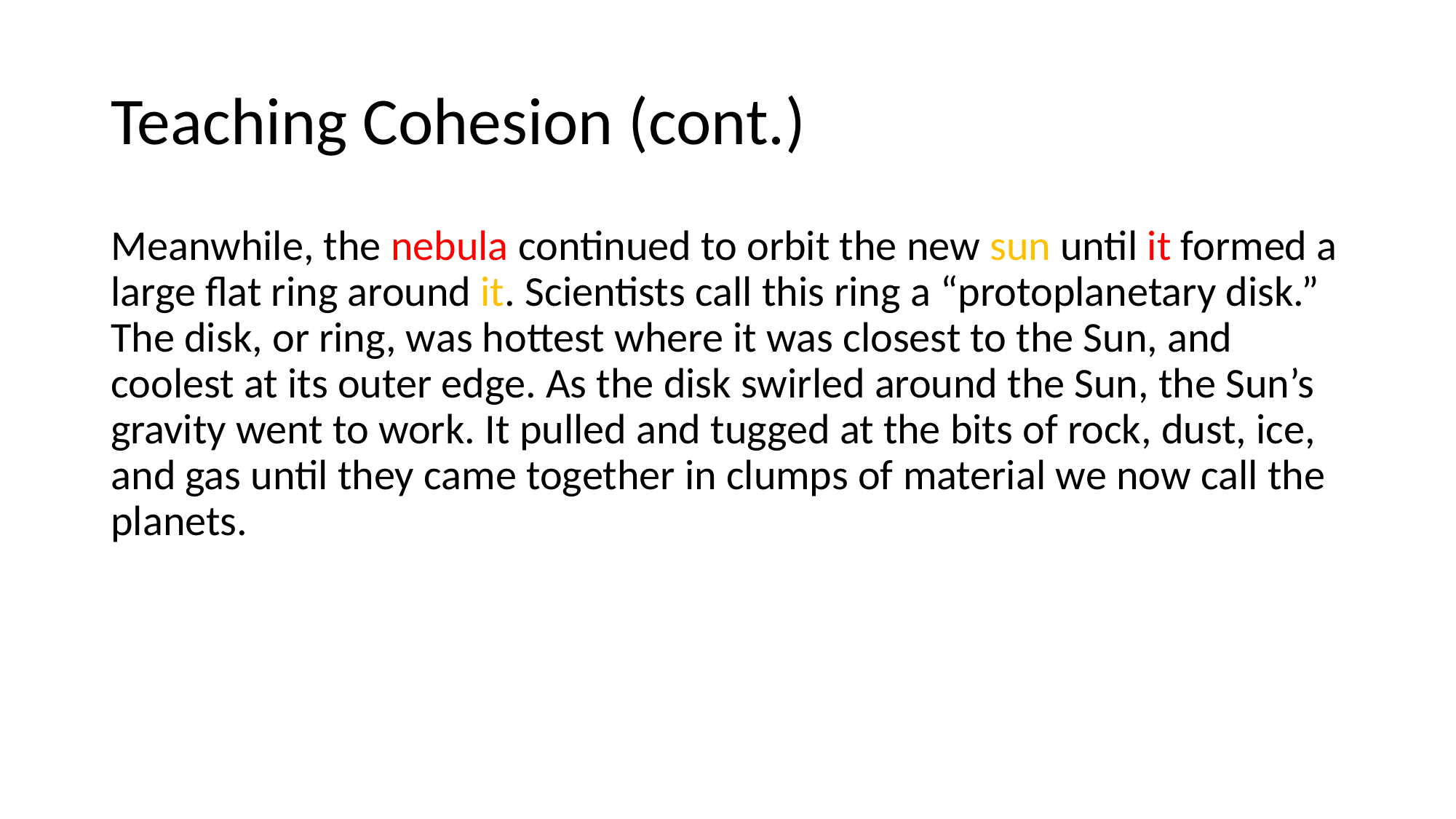

# Teaching Cohesion (cont.)
Meanwhile, the nebula continued to orbit the new sun until it formed a large flat ring around it. Scientists call this ring a “protoplanetary disk.” The disk, or ring, was hottest where it was closest to the Sun, and coolest at its outer edge. As the disk swirled around the Sun, the Sun’s gravity went to work. It pulled and tugged at the bits of rock, dust, ice, and gas until they came together in clumps of material we now call the planets.